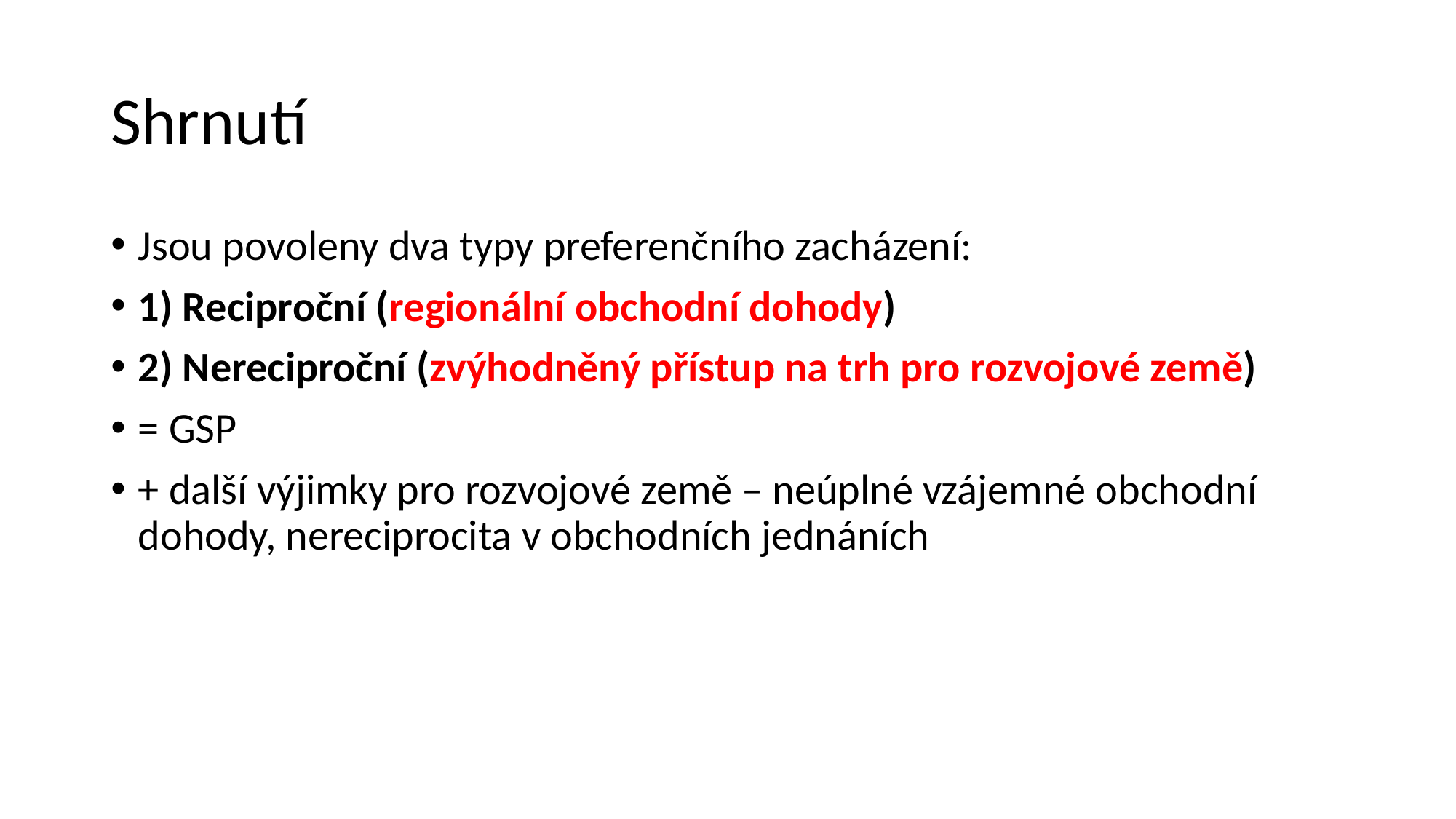

# Shrnutí
Jsou povoleny dva typy preferenčního zacházení:
1) Reciproční (regionální obchodní dohody)
2) Nereciproční (zvýhodněný přístup na trh pro rozvojové země)
= GSP
+ další výjimky pro rozvojové země – neúplné vzájemné obchodní dohody, nereciprocita v obchodních jednáních